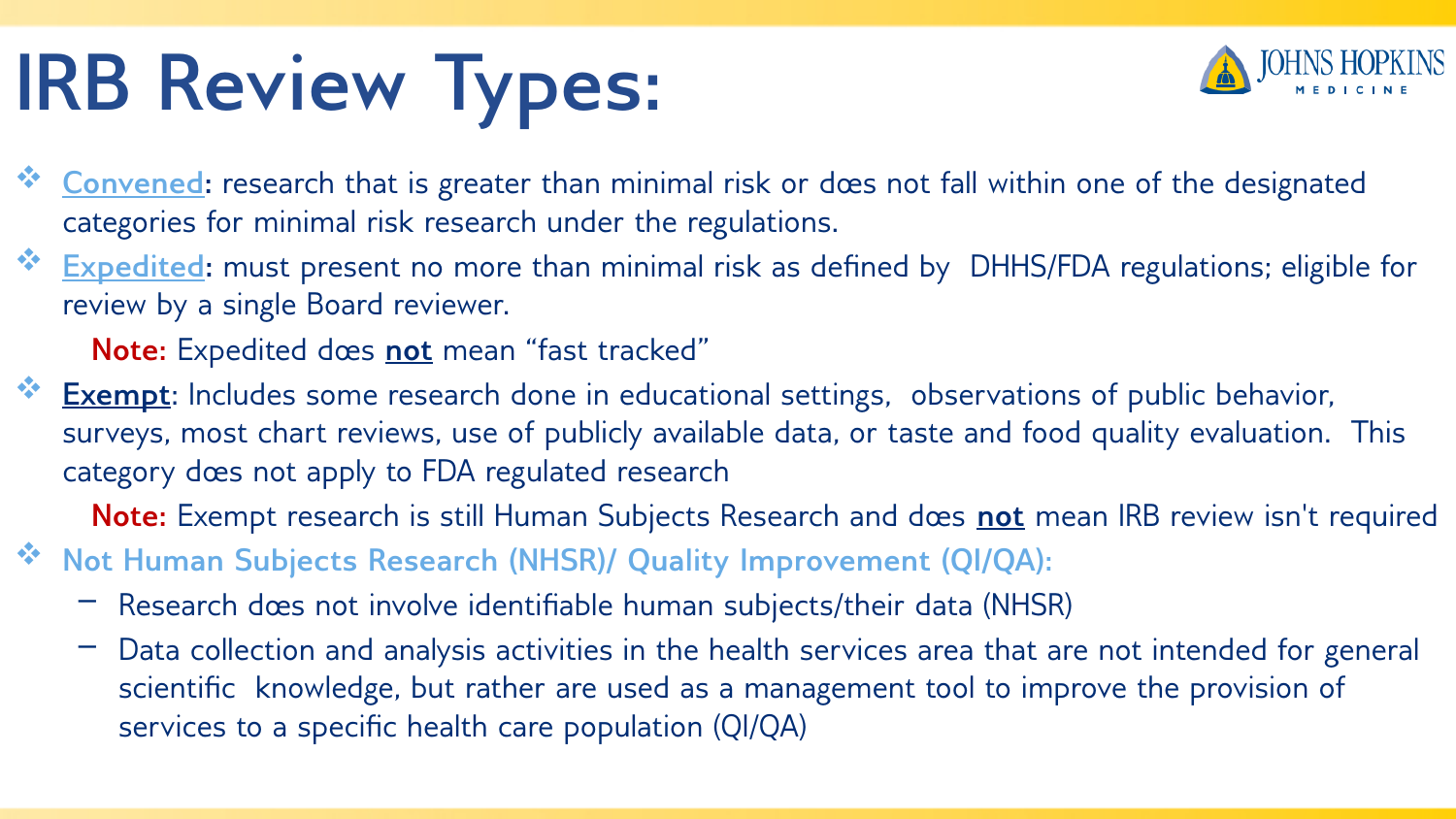

# IRB Review Types:
Convened: research that is greater than minimal risk or does not fall within one of the designated categories for minimal risk research under the regulations.
Expedited: must present no more than minimal risk as defined by  DHHS/FDA regulations; eligible for review by a single Board reviewer.
Note: Expedited does not mean “fast tracked”
Exempt: Includes some research done in educational settings,  observations of public behavior, surveys, most chart reviews, use of publicly available data, or taste and food quality evaluation.  This category does not apply to FDA regulated research
Note: Exempt research is still Human Subjects Research and does not mean IRB review isn't required
Not Human Subjects Research (NHSR)/ Quality Improvement (QI/QA):
Research does not involve identifiable human subjects/their data (NHSR)
Data collection and analysis activities in the health services area that are not intended for general scientific  knowledge, but rather are used as a management tool to improve the provision of services to a specific health care population (QI/QA)